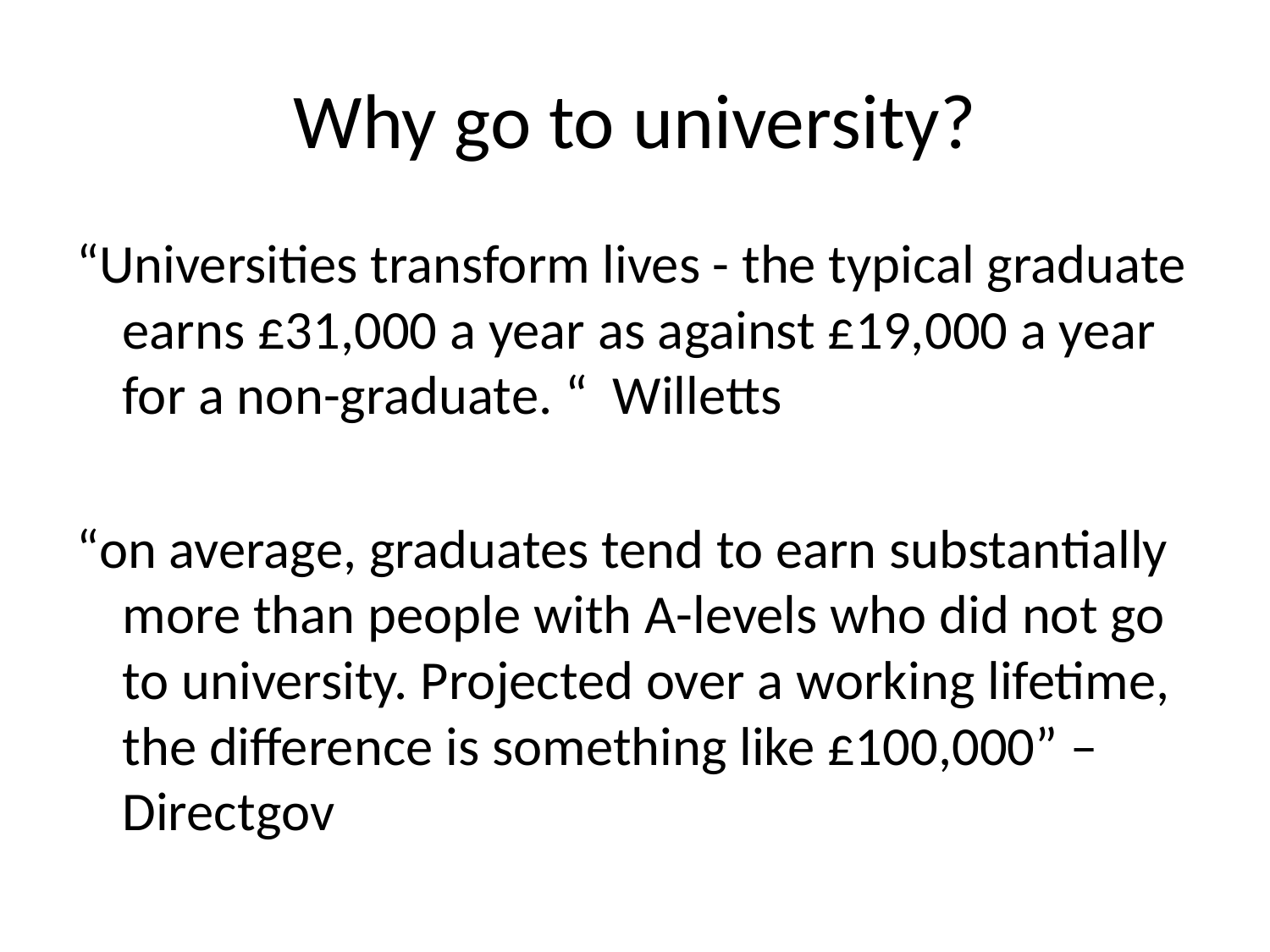

# Why go to university?
“Universities transform lives - the typical graduate earns £31,000 a year as against £19,000 a year for a non-graduate. “  Willetts

“on average, graduates tend to earn substantially more than people with A-levels who did not go to university. Projected over a working lifetime, the difference is something like £100,000” –  Directgov